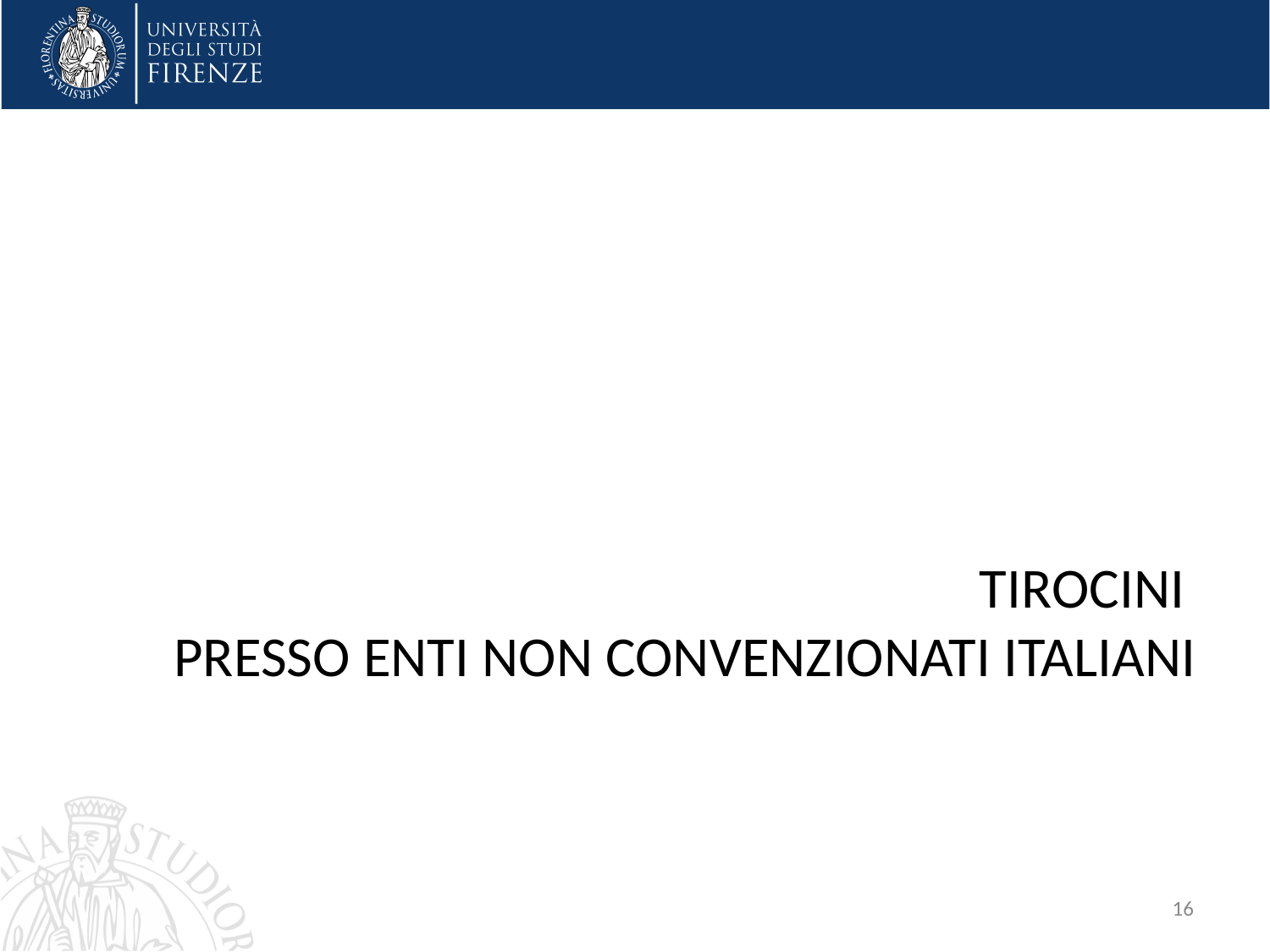

Tirocini
presso enti non convenzionati italiani
16